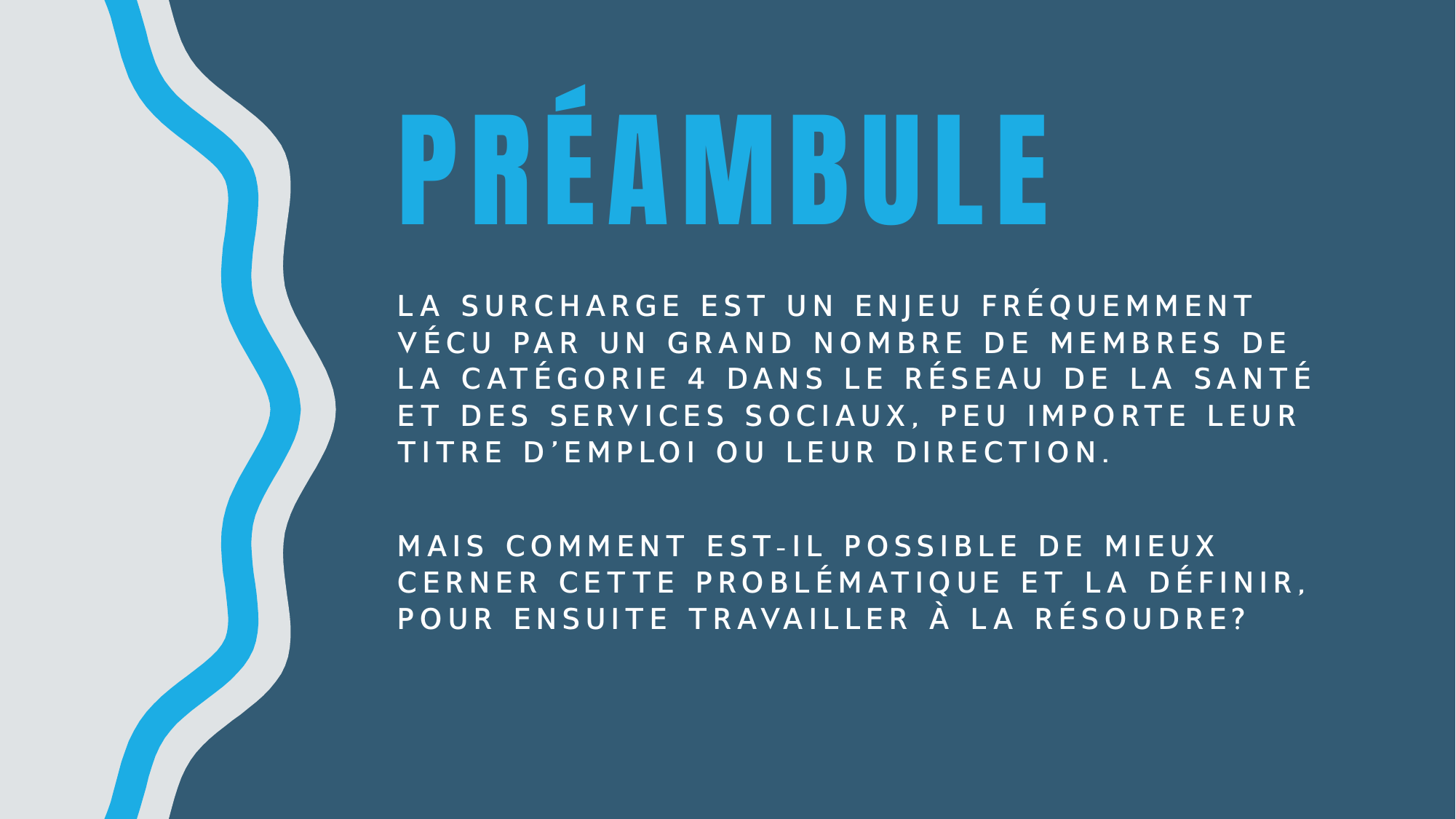

# Préambule
la surcharge est un enjeu fréquemment vécu par un grand nombre de membres de la catégorie 4 dans le réseau de la santé et des services sociaux, peu importe leur titre d’emploi ou leur direction.

Mais comment est-il possible de mieux cerner cette problématique et la définir, pour ensuite travailler à la résoudre?